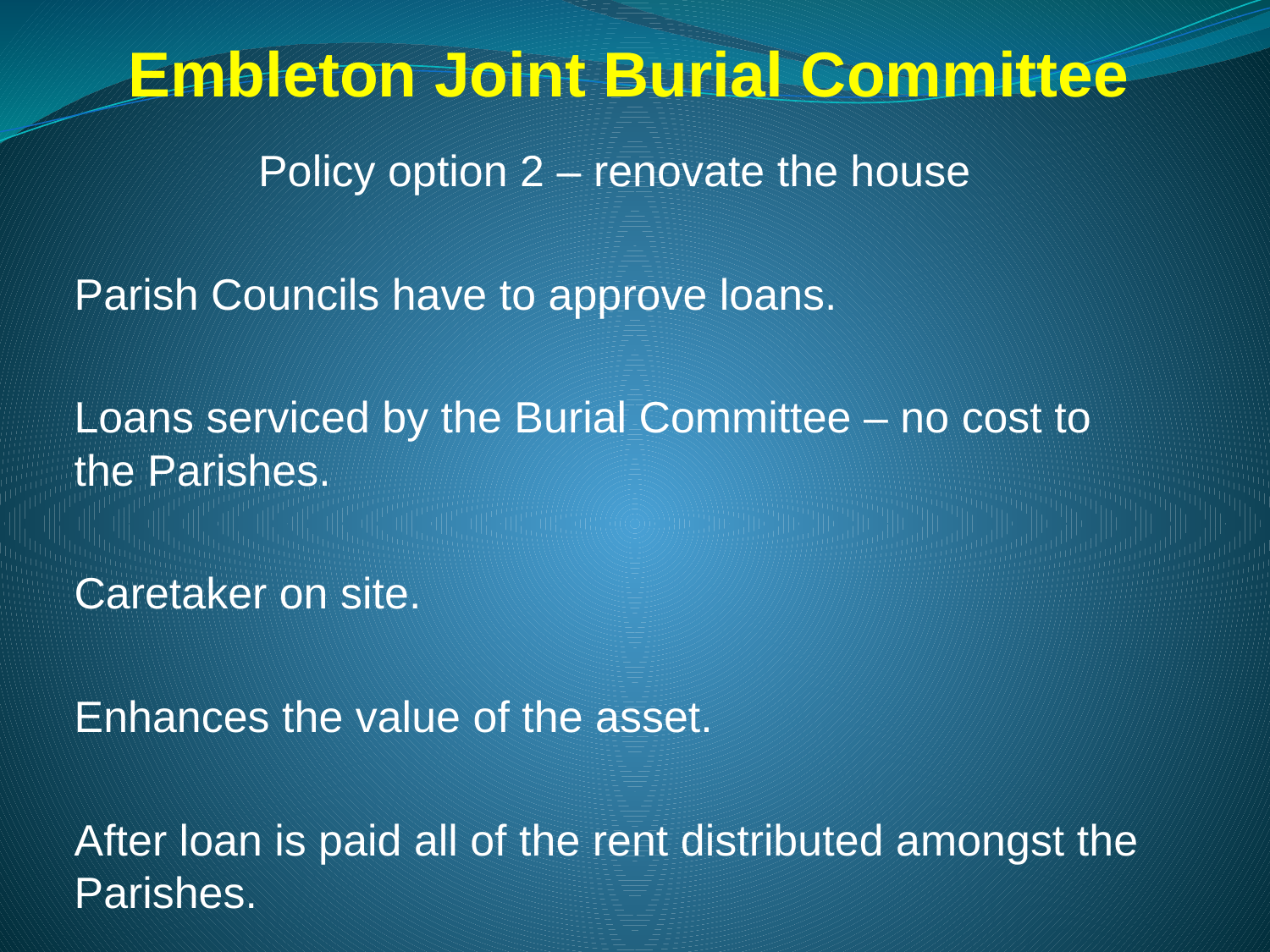

# Embleton Joint Burial Committee
Policy option 2 – renovate the house

Parish Councils have to approve loans.

Loans serviced by the Burial Committee – no cost to the Parishes.

Caretaker on site.

Enhances the value of the asset.

After loan is paid all of the rent distributed amongst the Parishes.